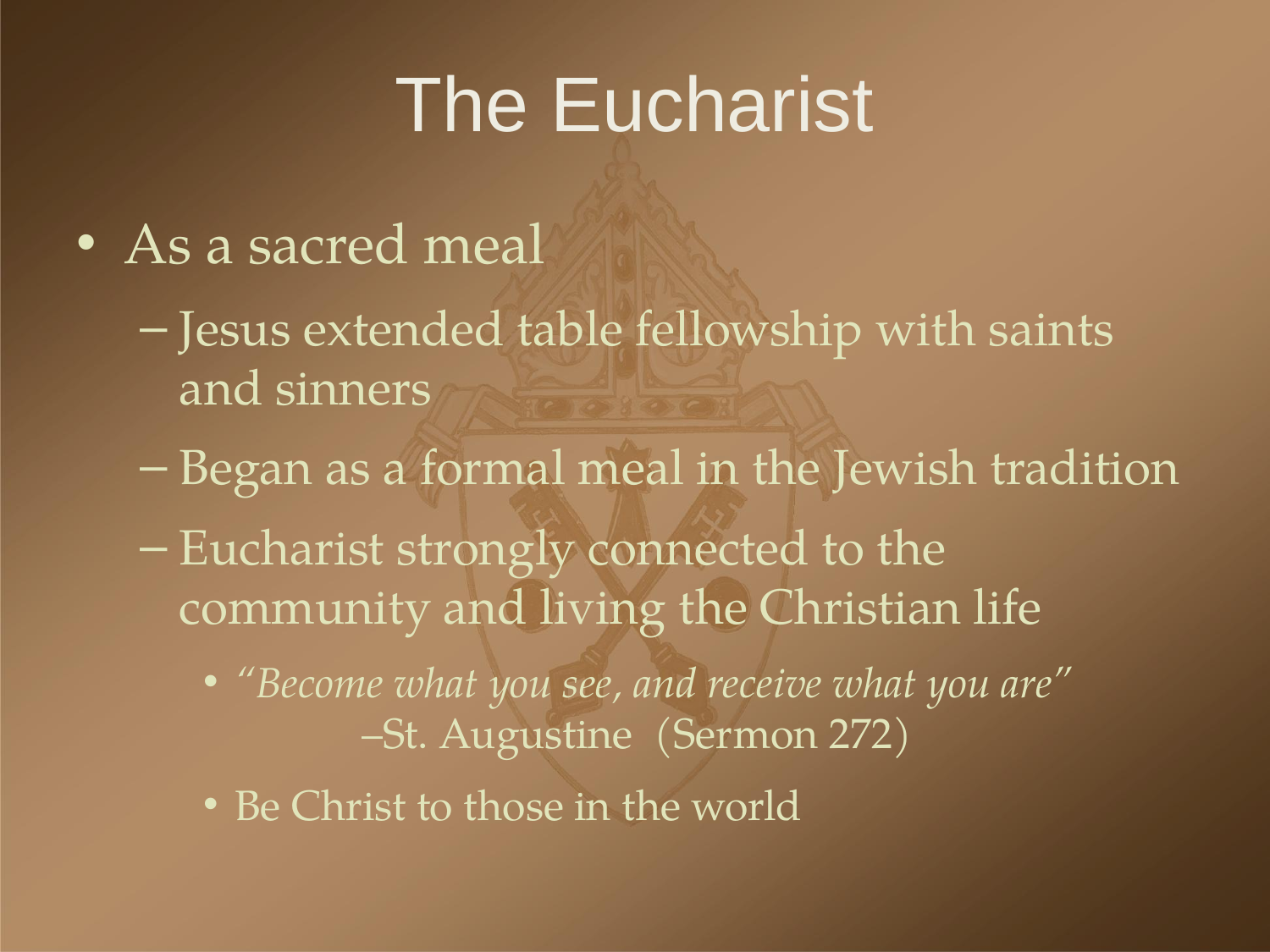

# The Eucharist
As a sacred meal
Jesus extended table fellowship with saints and sinners
Began as a formal meal in the Jewish tradition
Eucharist strongly connected to the community and living the Christian life
“Become what you see, and receive what you are”         	–St. Augustine  (Sermon 272)
Be Christ to those in the world